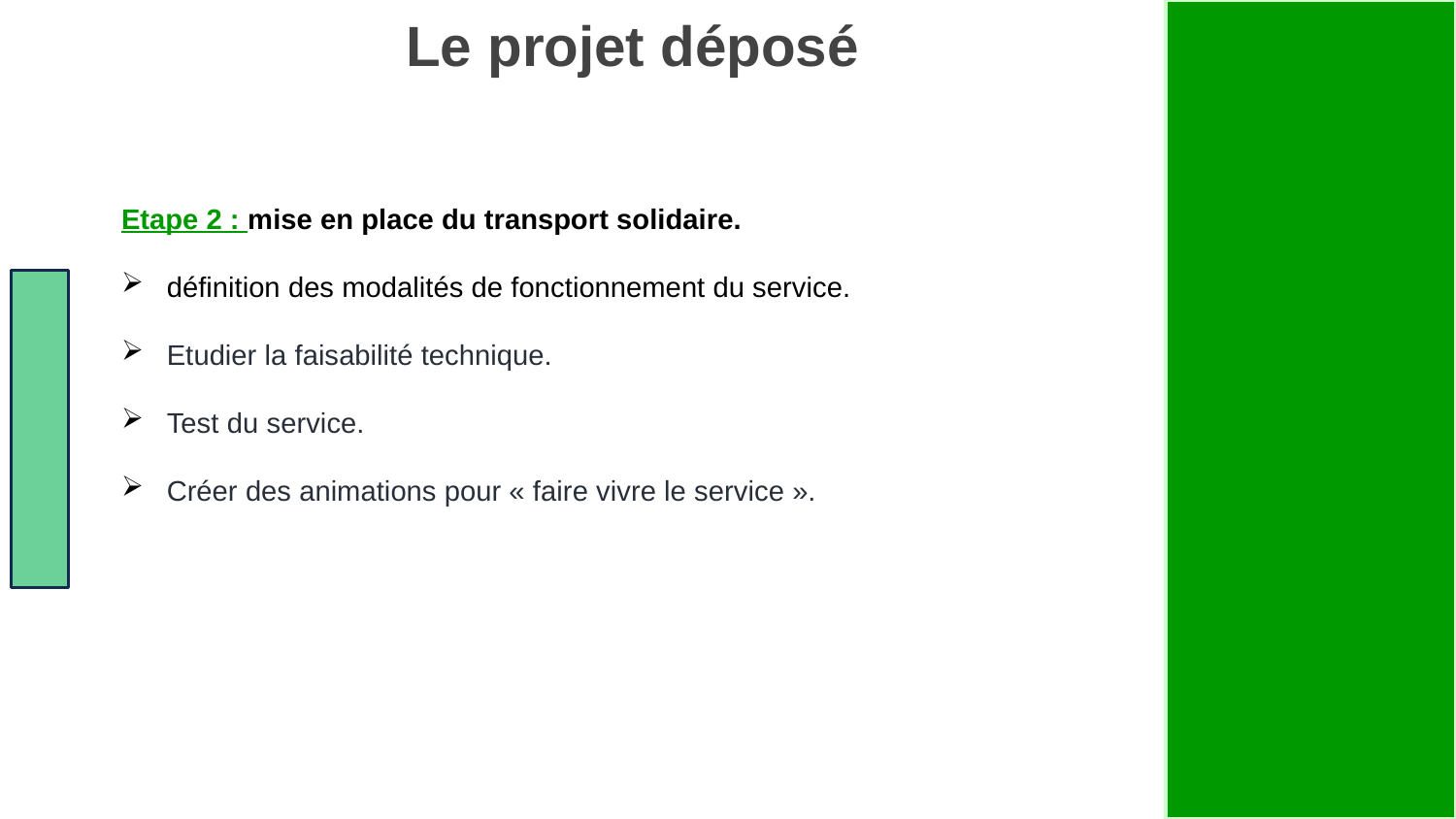

# Le projet déposé

Etape 2 : mise en place du transport solidaire.

définition des modalités de fonctionnement du service.

Etudier la faisabilité technique.

Test du service.

Créer des animations pour « faire vivre le service ».